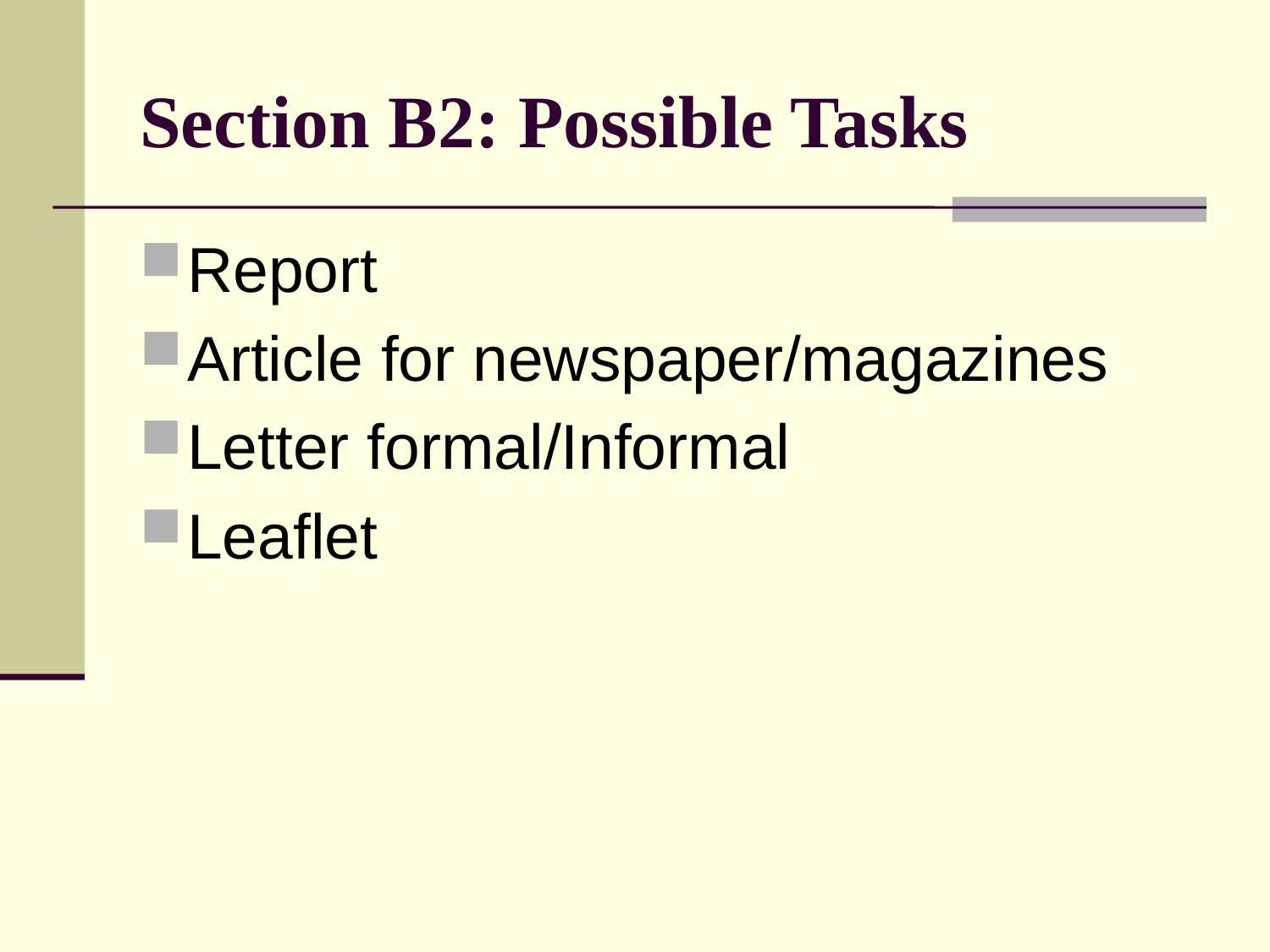

# Section B2: Possible Tasks
Report
Article for newspaper/magazines
Letter formal/Informal
Leaflet